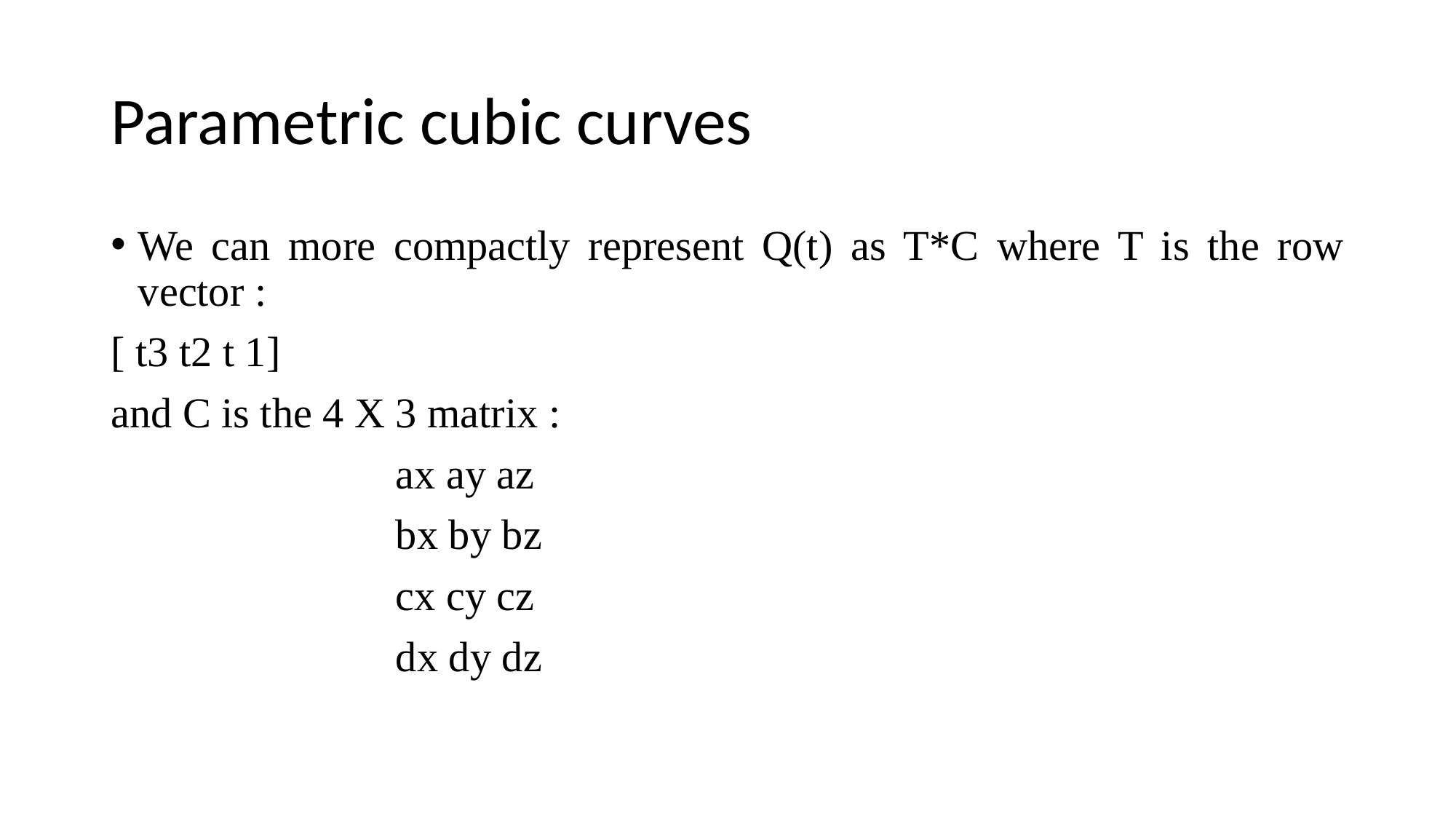

# Parametric cubic curves
We can more compactly represent Q(t) as T*C where T is the row vector :
[ t3 t2 t 1]
and C is the 4 X 3 matrix :
                           ax ay az
                           bx by bz
                           cx cy cz
                           dx dy dz